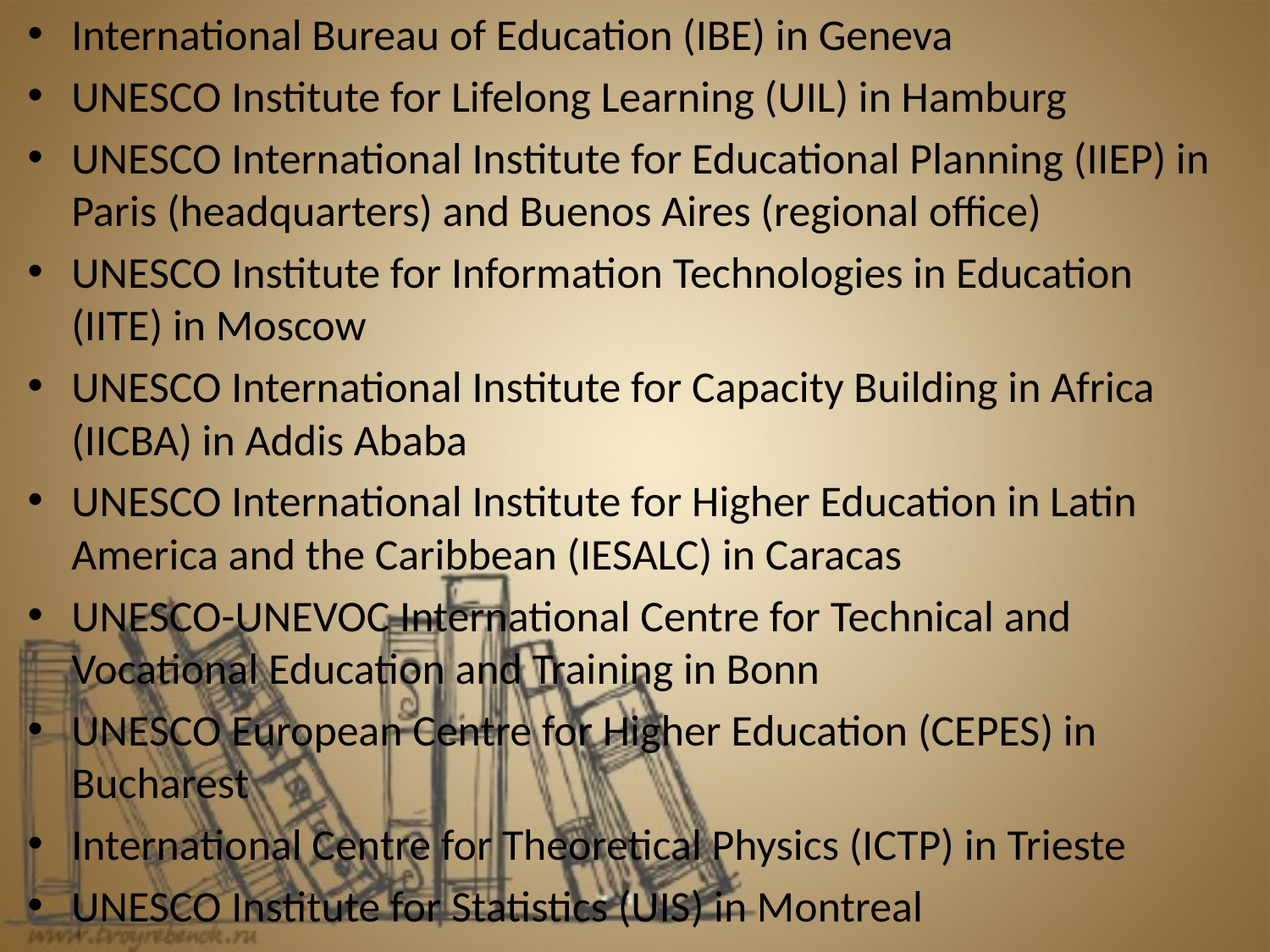

International Bureau of Education (IBE) in Geneva
UNESCO Institute for Lifelong Learning (UIL) in Hamburg
UNESCO International Institute for Educational Planning (IIEP) in Paris (headquarters) and Buenos Aires (regional office)
UNESCO Institute for Information Technologies in Education (IITE) in Moscow
UNESCO International Institute for Capacity Building in Africa (IICBA) in Addis Ababa
UNESCO International Institute for Higher Education in Latin America and the Caribbean (IESALC) in Caracas
UNESCO-UNEVOC International Centre for Technical and Vocational Education and Training in Bonn
UNESCO European Centre for Higher Education (CEPES) in Bucharest
International Centre for Theoretical Physics (ICTP) in Trieste
UNESCO Institute for Statistics (UIS) in Montreal